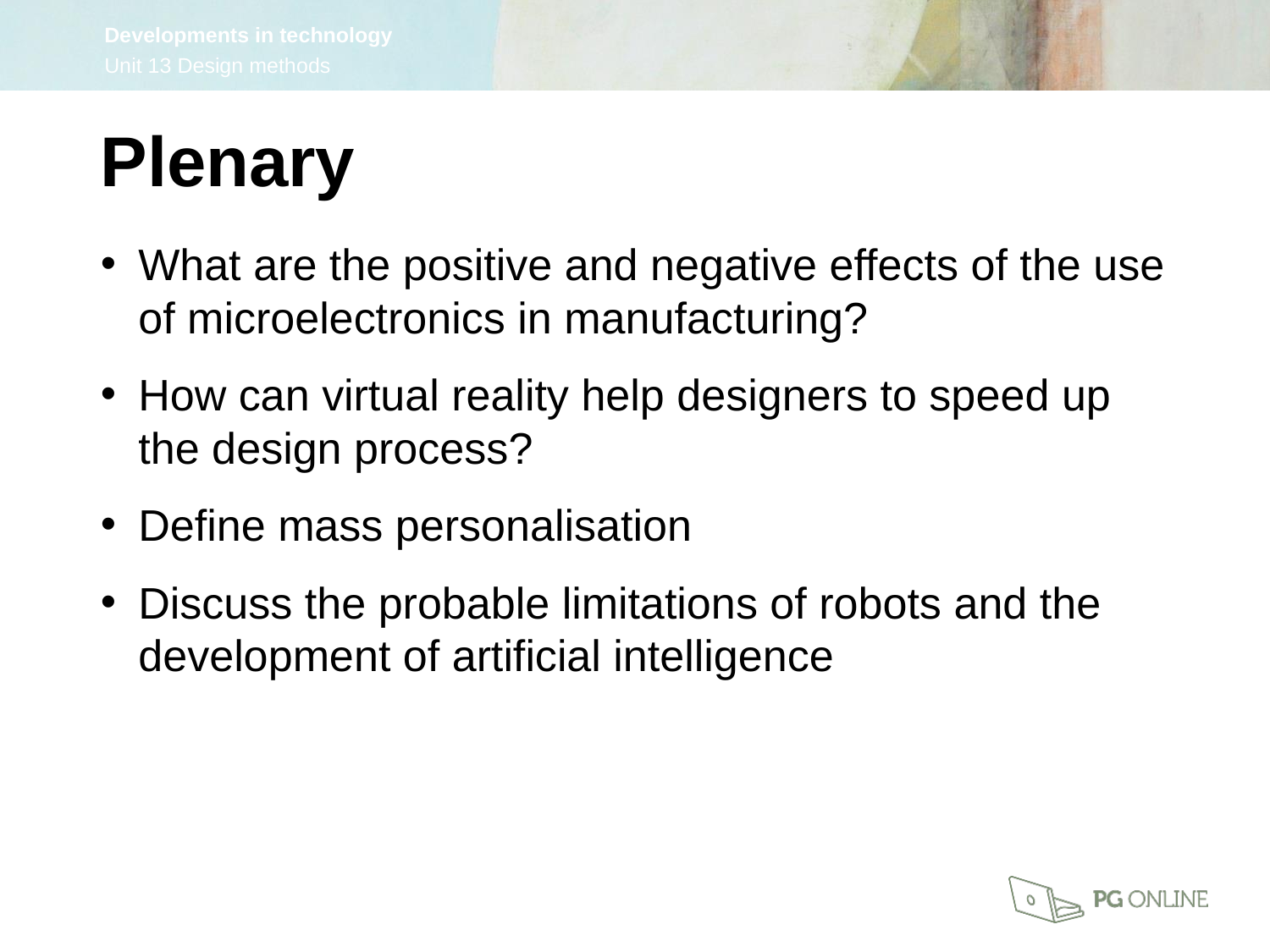

Plenary
What are the positive and negative effects of the use of microelectronics in manufacturing?
How can virtual reality help designers to speed up the design process?
Define mass personalisation
Discuss the probable limitations of robots and the development of artificial intelligence